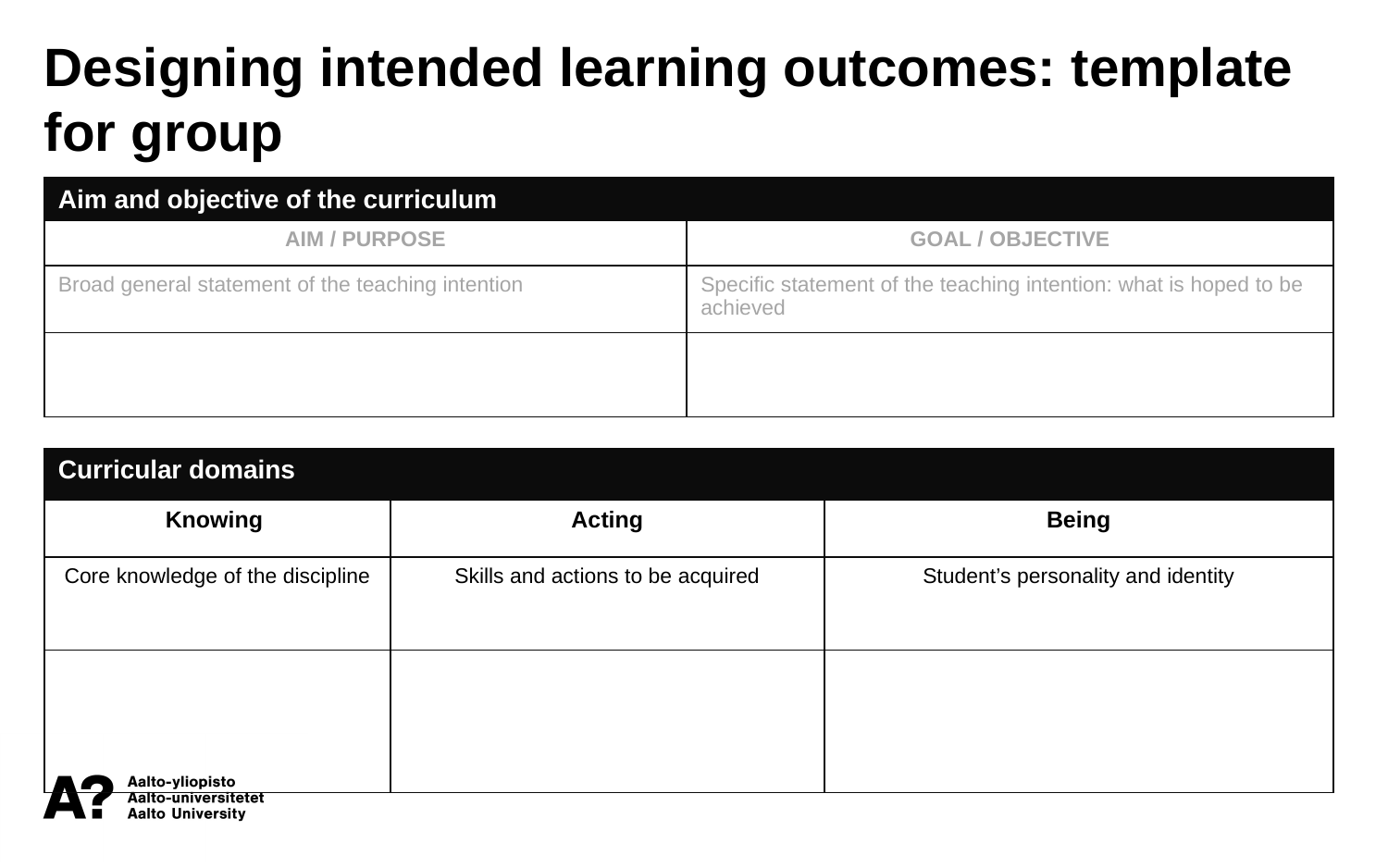

Designing intended learning outcomes: template for group
| Aim and objective of the curriculum |  |
| --- | --- |
| AIM / PURPOSE | GOAL / OBJECTIVE |
| Broad general statement of the teaching intention | Specific statement of the teaching intention: what is hoped to be achieved |
|  |  |
| Curricular domains | Curricular domains |  |
| --- | --- | --- |
| Knowing | Acting | Being |
| Core knowledge of the discipline | Skills and actions to be acquired | Student’s personality and identity |
|  |  |  |